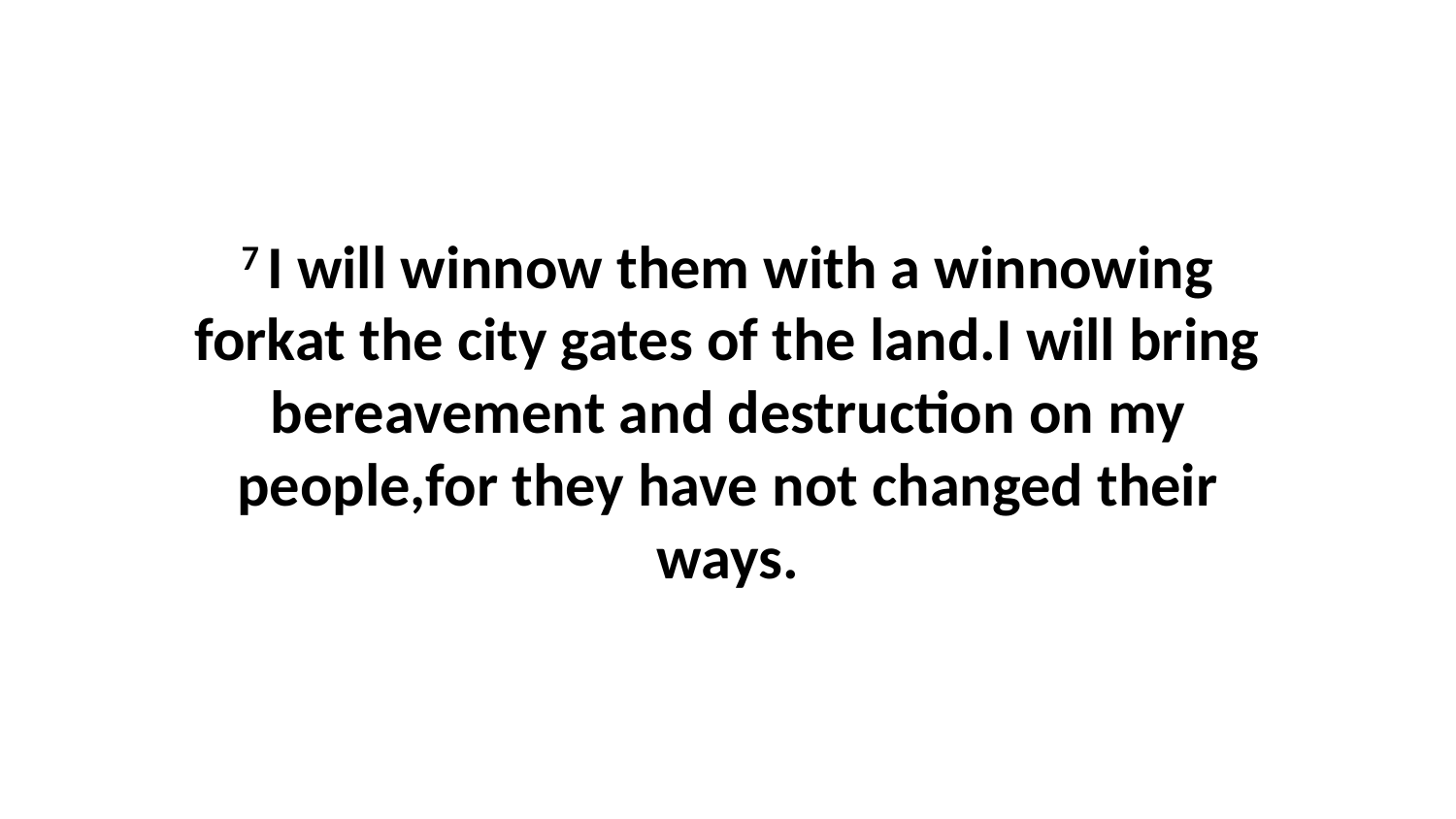

7 I will winnow them with a winnowing forkat the city gates of the land.I will bring bereavement and destruction on my people,for they have not changed their ways.